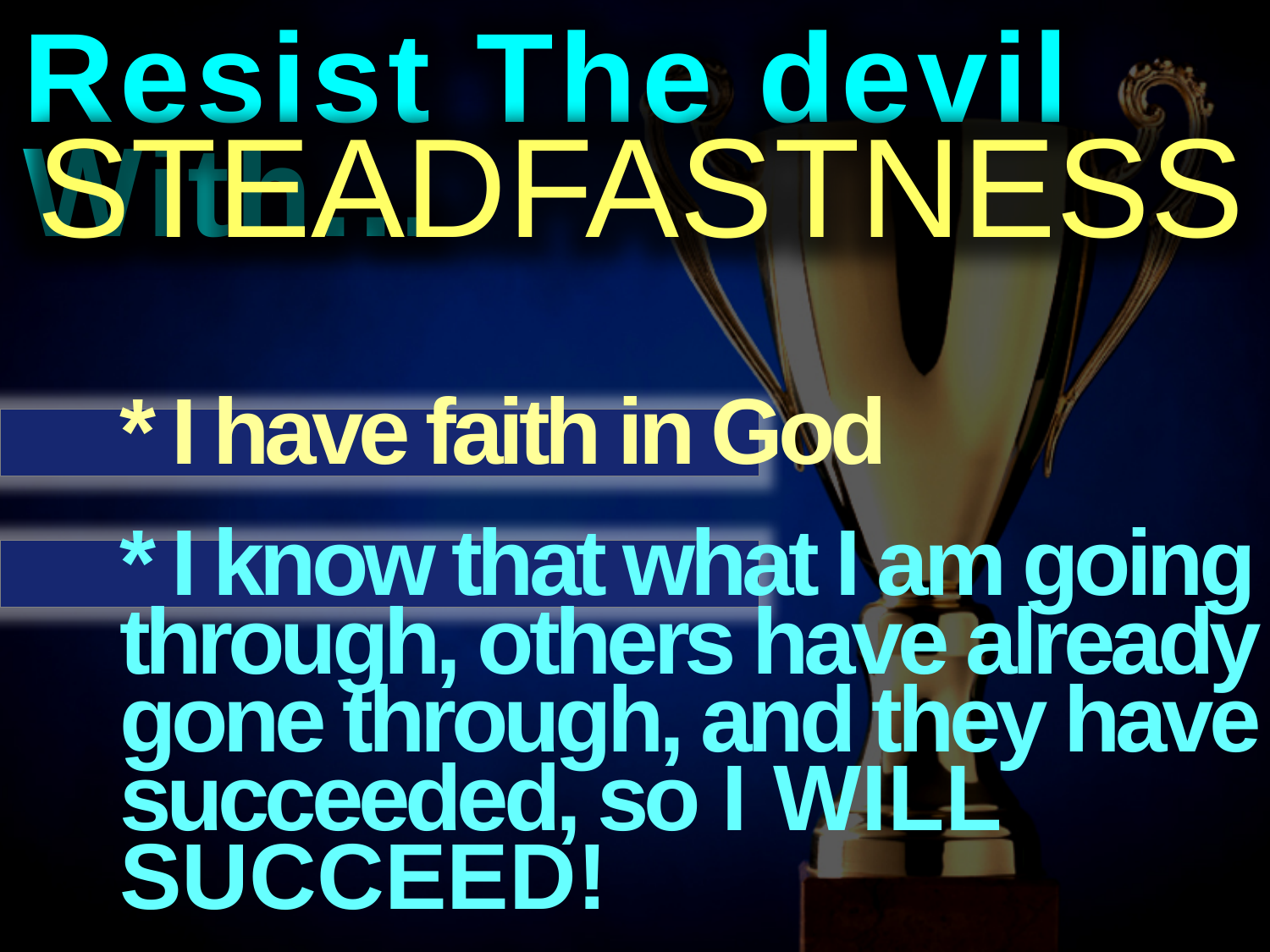

Resist The devil With...
STEADFASTNESS
* I have faith in God

* I know that what I am going through, others have already gone through, and they have succeeded, so I WILL SUCCEED!